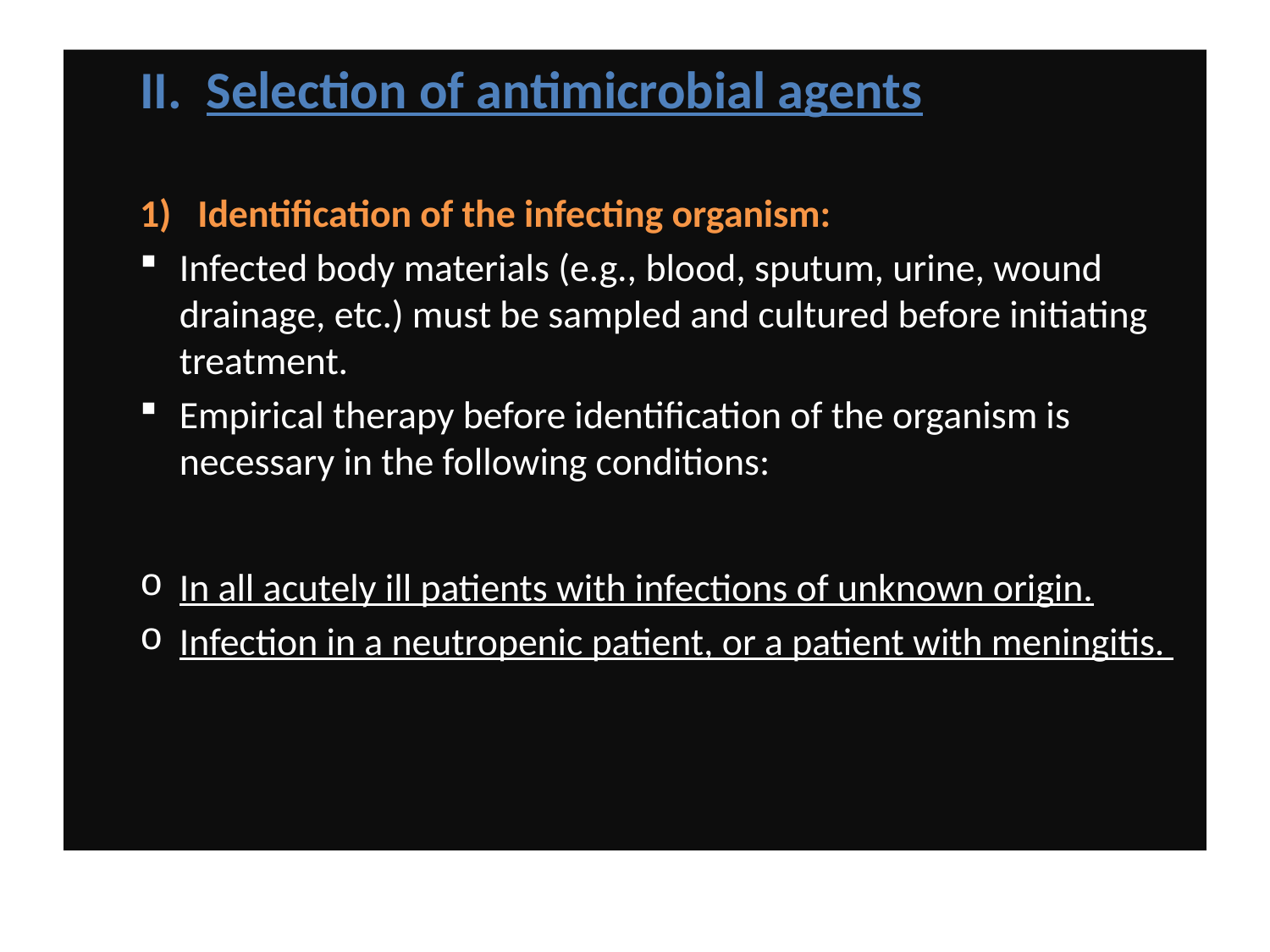

Selection of antimicrobial agents

Identification of the infecting organism:
Infected body materials (e.g., blood, sputum, urine, wound drainage, etc.) must be sampled and cultured before initiating treatment.
Empirical therapy before identification of the organism is necessary in the following conditions:

In all acutely ill patients with infections of unknown origin.
Infection in a neutropenic patient, or a patient with meningitis.